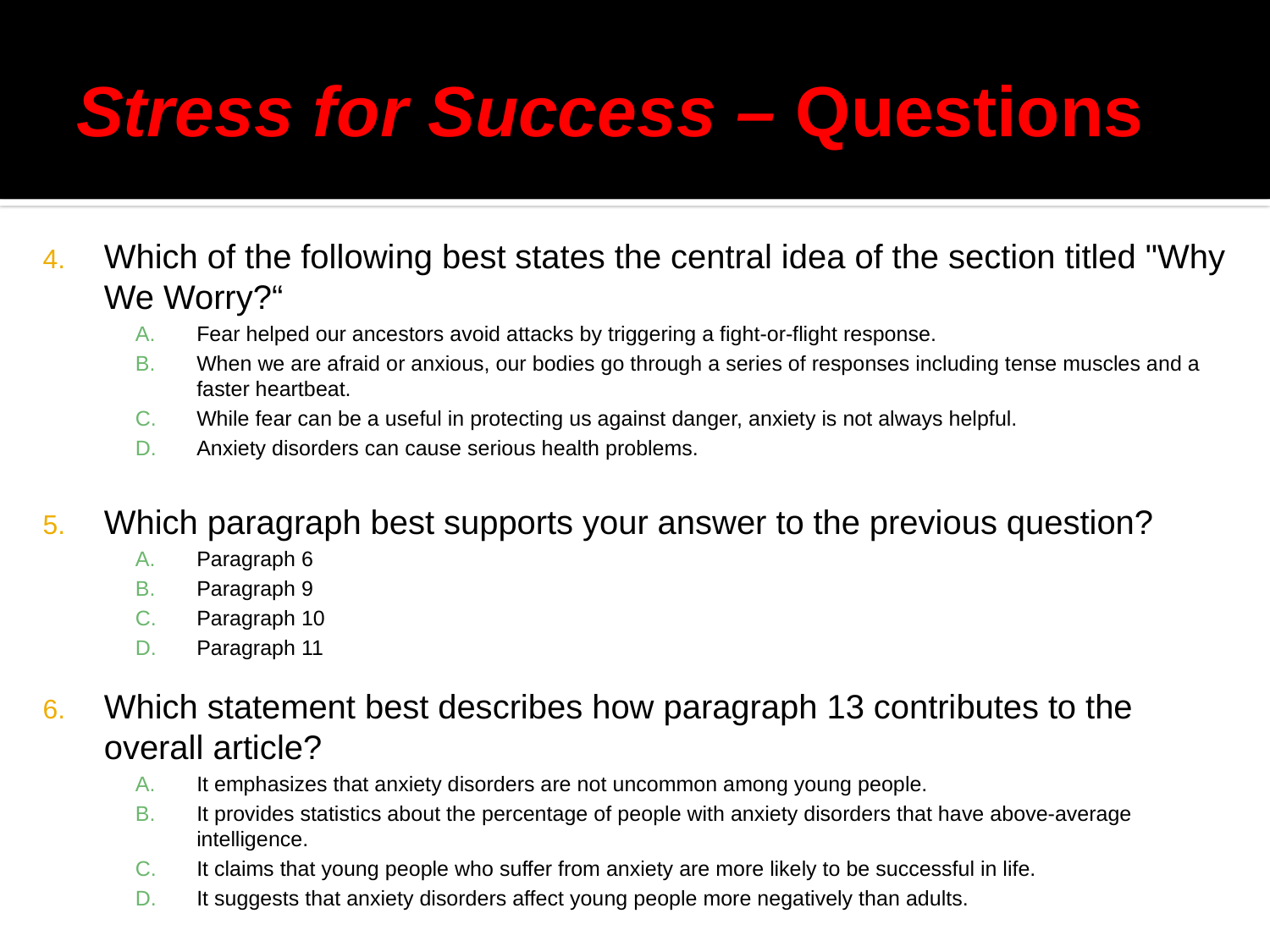

# Stress for Success – Questions
Which of the following best states the central idea of the section titled "Why We Worry?“
Fear helped our ancestors avoid attacks by triggering a fight-or-flight response.
When we are afraid or anxious, our bodies go through a series of responses including tense muscles and a faster heartbeat.
While fear can be a useful in protecting us against danger, anxiety is not always helpful.
Anxiety disorders can cause serious health problems.

Which paragraph best supports your answer to the previous question?
Paragraph 6
Paragraph 9
Paragraph 10
Paragraph 11
Which statement best describes how paragraph 13 contributes to the overall article?
It emphasizes that anxiety disorders are not uncommon among young people.
It provides statistics about the percentage of people with anxiety disorders that have above-average intelligence.
It claims that young people who suffer from anxiety are more likely to be successful in life.
It suggests that anxiety disorders affect young people more negatively than adults.